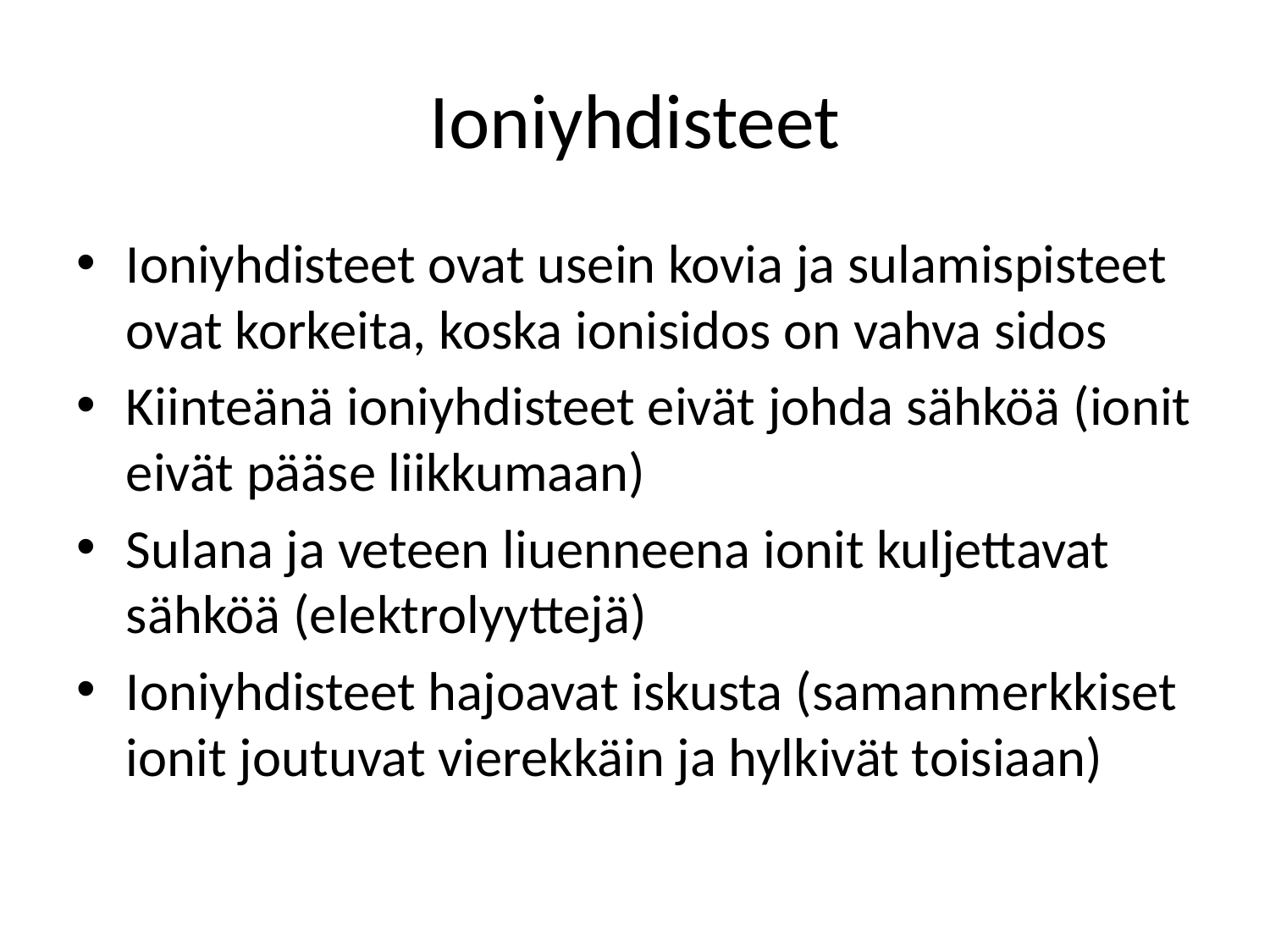

# Ioniyhdisteet
Ioniyhdisteet ovat usein kovia ja sulamispisteet ovat korkeita, koska ionisidos on vahva sidos
Kiinteänä ioniyhdisteet eivät johda sähköä (ionit eivät pääse liikkumaan)
Sulana ja veteen liuenneena ionit kuljettavat sähköä (elektrolyyttejä)
Ioniyhdisteet hajoavat iskusta (samanmerkkiset ionit joutuvat vierekkäin ja hylkivät toisiaan)